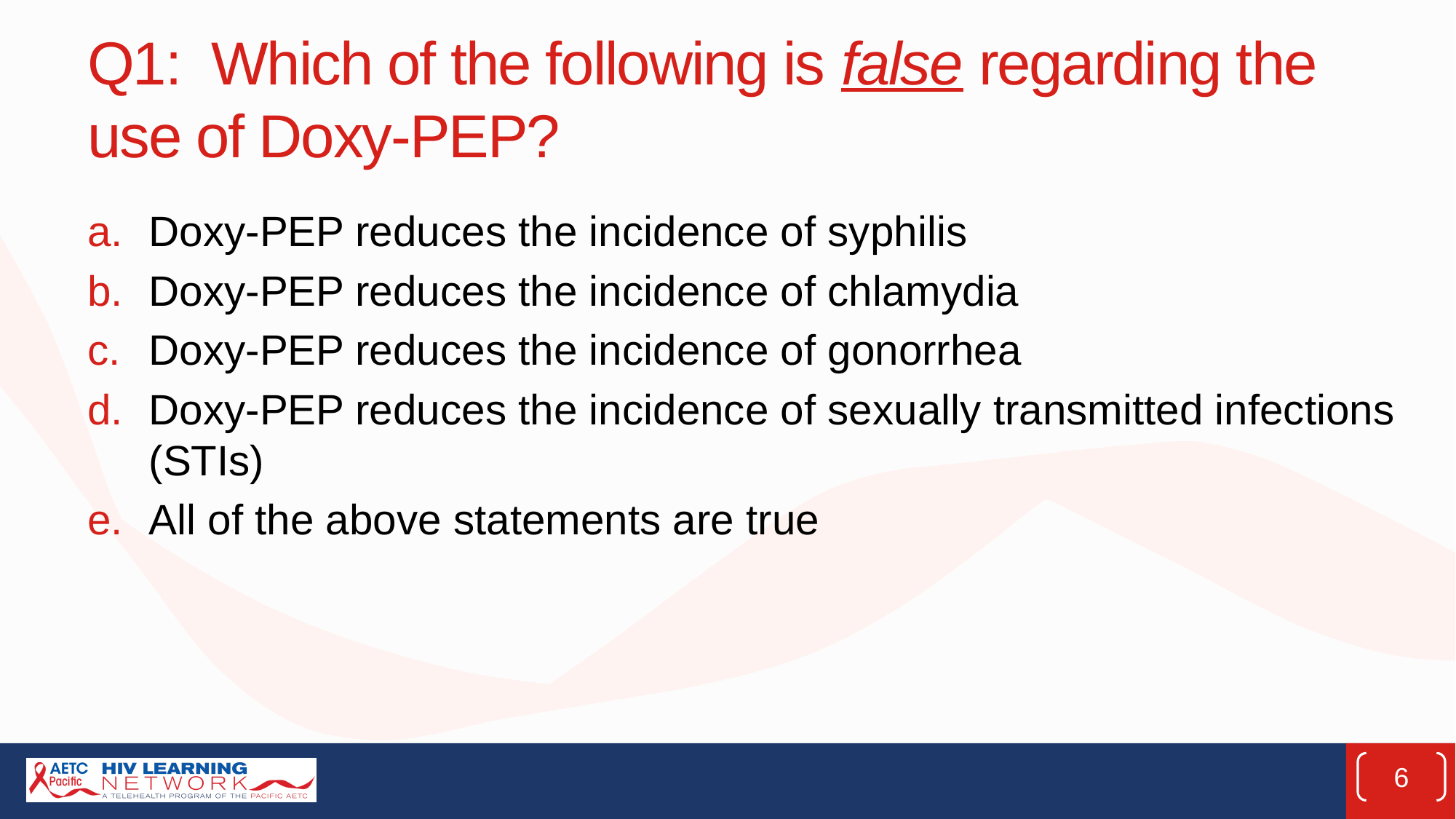

# Q1:  Which of the following is false regarding the use of Doxy-PEP?
Doxy-PEP reduces the incidence of syphilis
Doxy-PEP reduces the incidence of chlamydia
Doxy-PEP reduces the incidence of gonorrhea
Doxy-PEP reduces the incidence of sexually transmitted infections (STIs)
All of the above statements are true
6